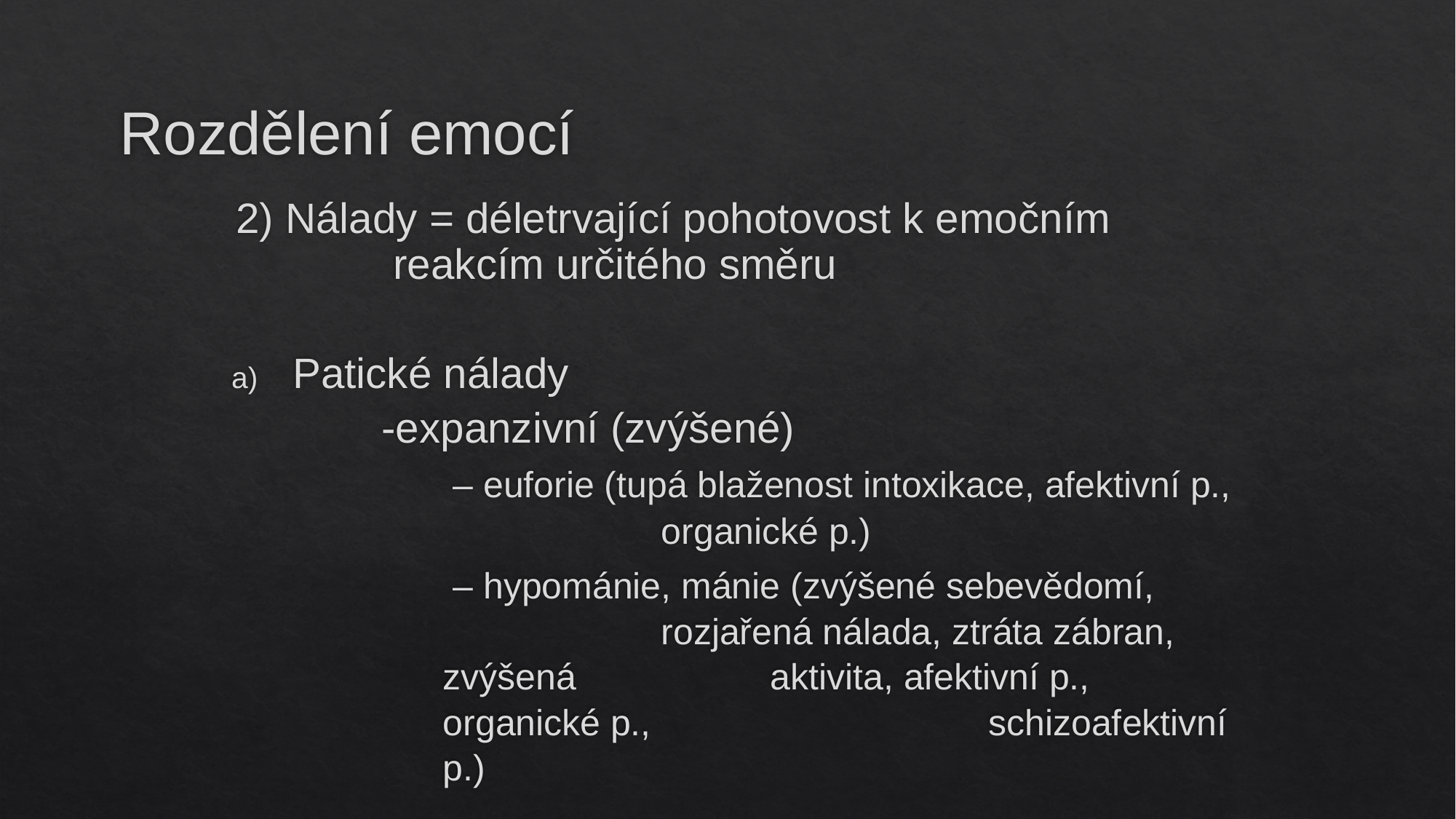

# Rozdělení emocí
2) Nálady = déletrvající pohotovost k emočním 		 reakcím určitého směru

Patické nálady
-expanzivní (zvýšené)
	 – euforie (tupá blaženost intoxikace, afektivní p., 		organické p.)
	 – hypománie, mánie (zvýšené sebevědomí, 			rozjařená nálada, ztráta zábran, zvýšená 		aktivita, afektivní p., organické p., 			schizoafektivní p.)